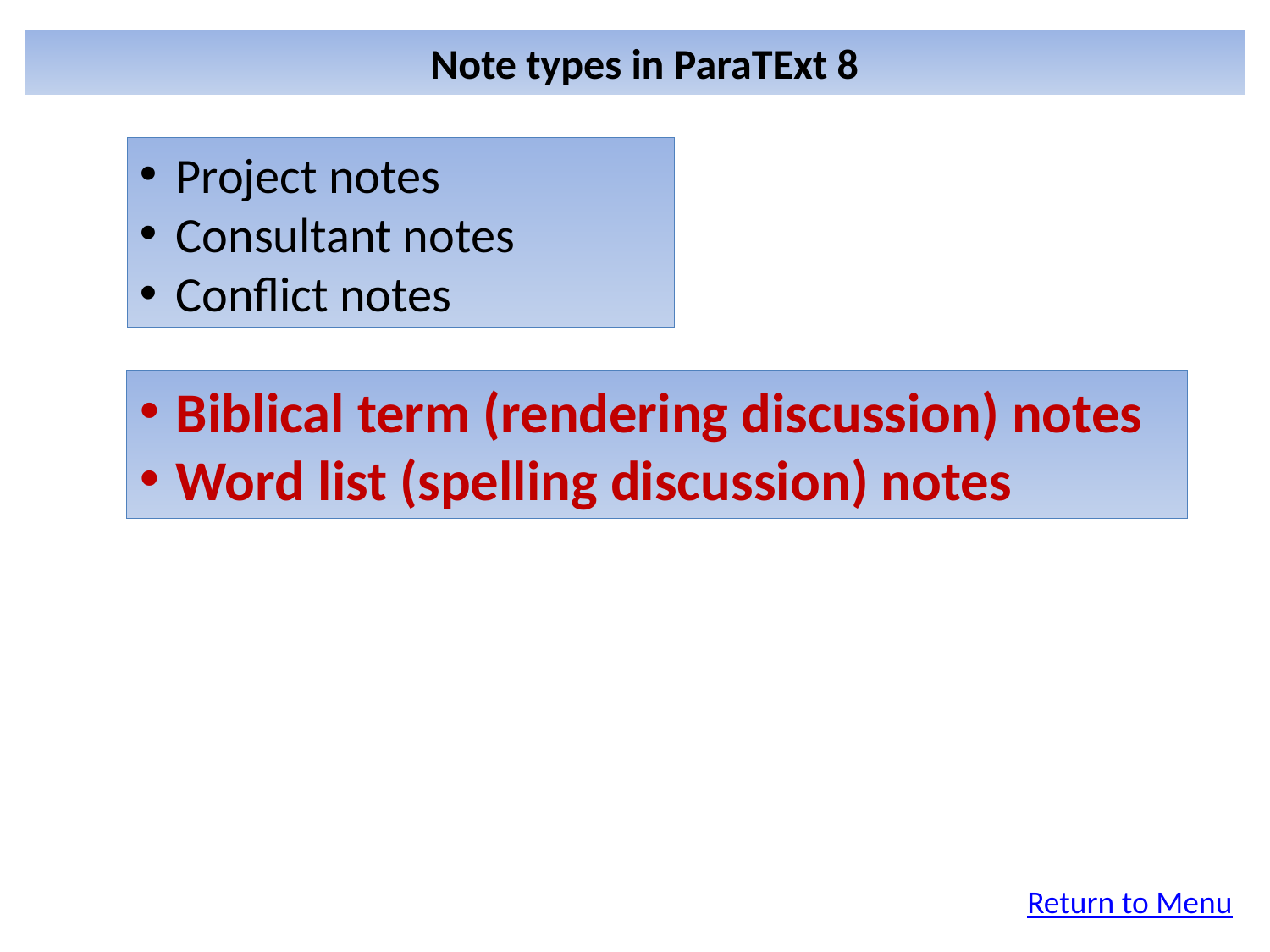

Note types in ParaTExt 8
Project notes
Consultant notes
Conflict notes
Biblical term (rendering discussion) notes
Word list (spelling discussion) notes
Return to Menu